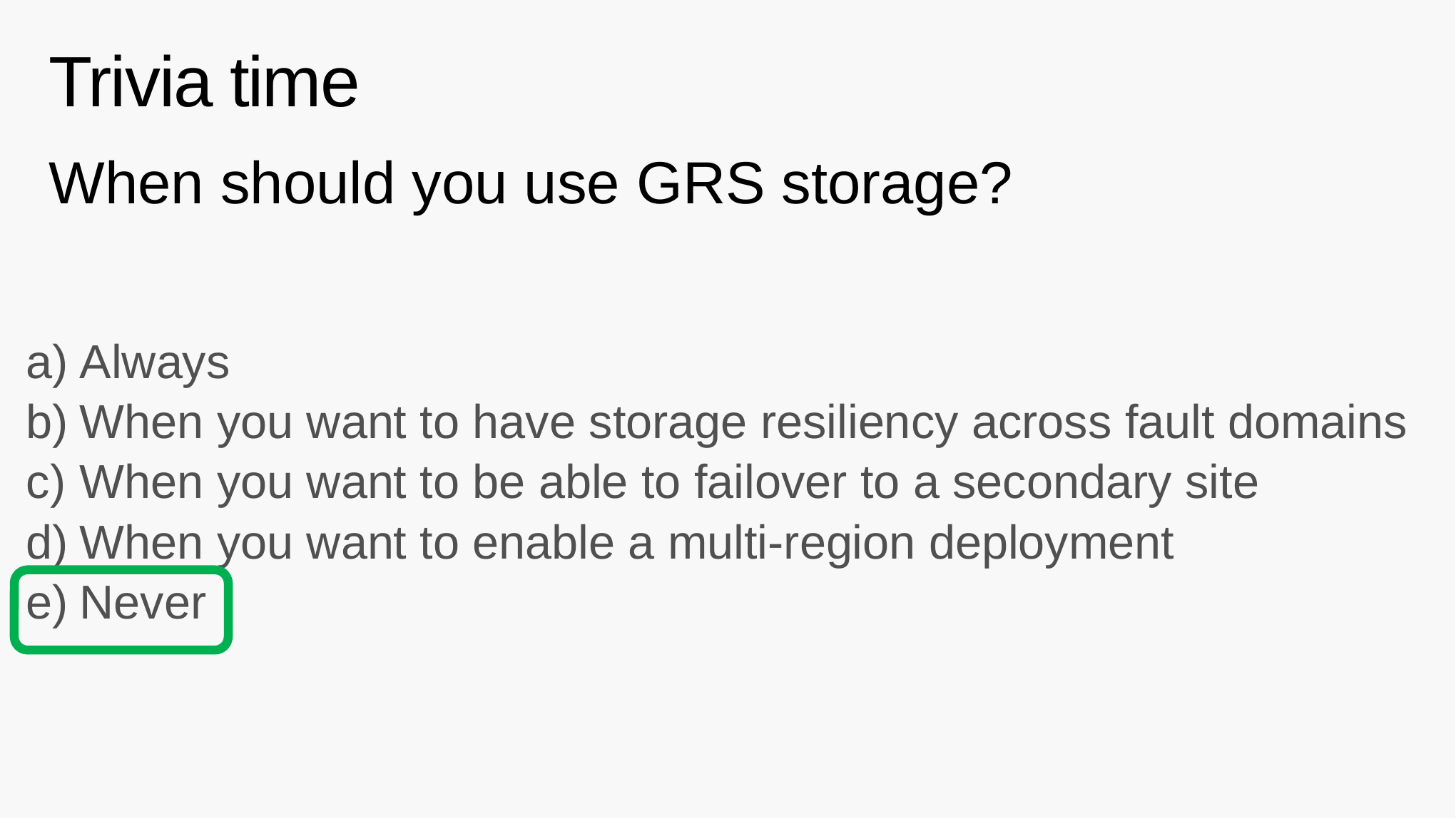

# Trivia time
When should you use GRS storage?
Always
When you want to have storage resiliency across fault domains
When you want to be able to failover to a secondary site
When you want to enable a multi-region deployment
Never